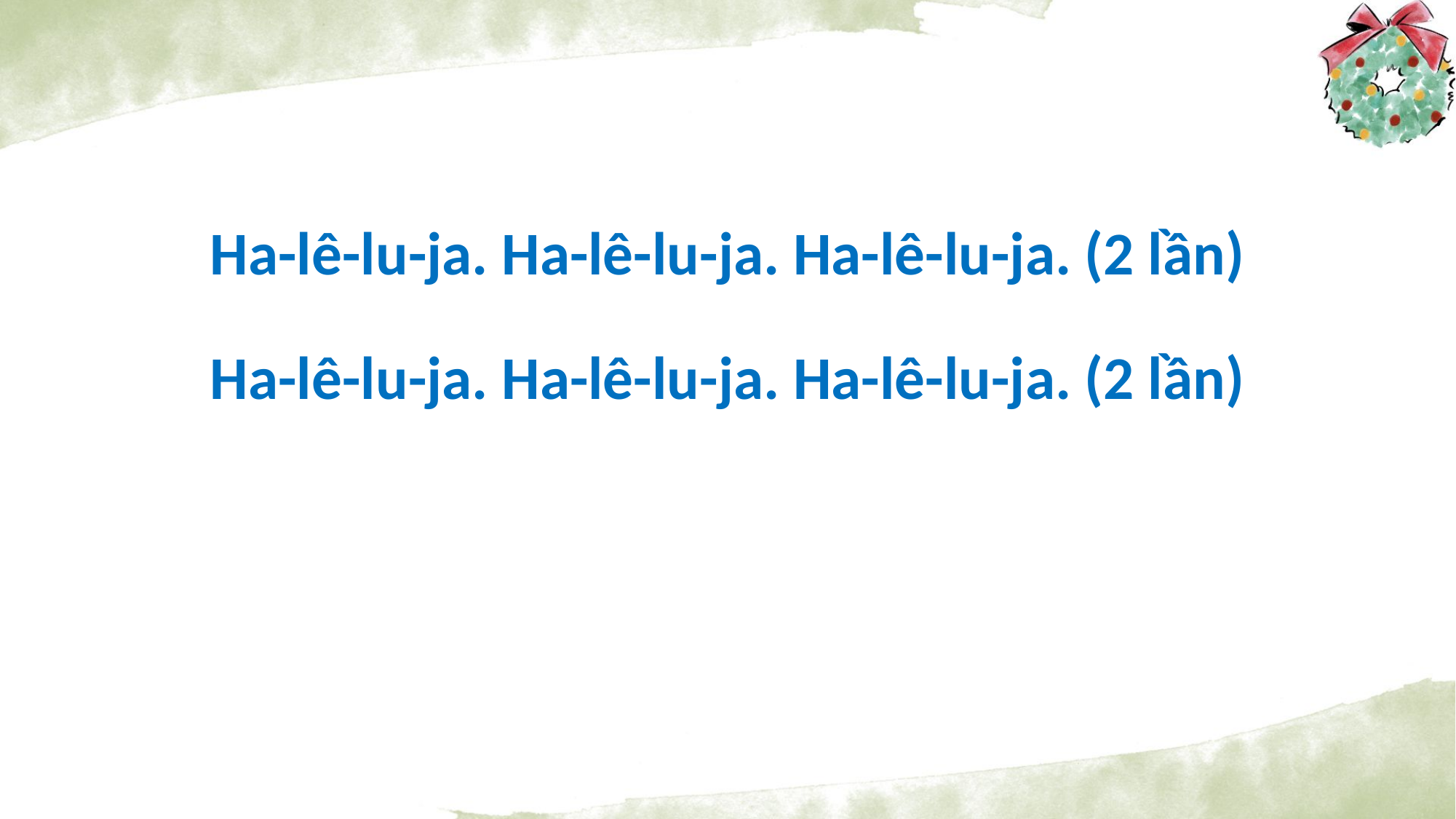

Ha-lê-lu-ja. Ha-lê-lu-ja. Ha-lê-lu-ja. (2 lần)
Ha-lê-lu-ja. Ha-lê-lu-ja. Ha-lê-lu-ja. (2 lần)